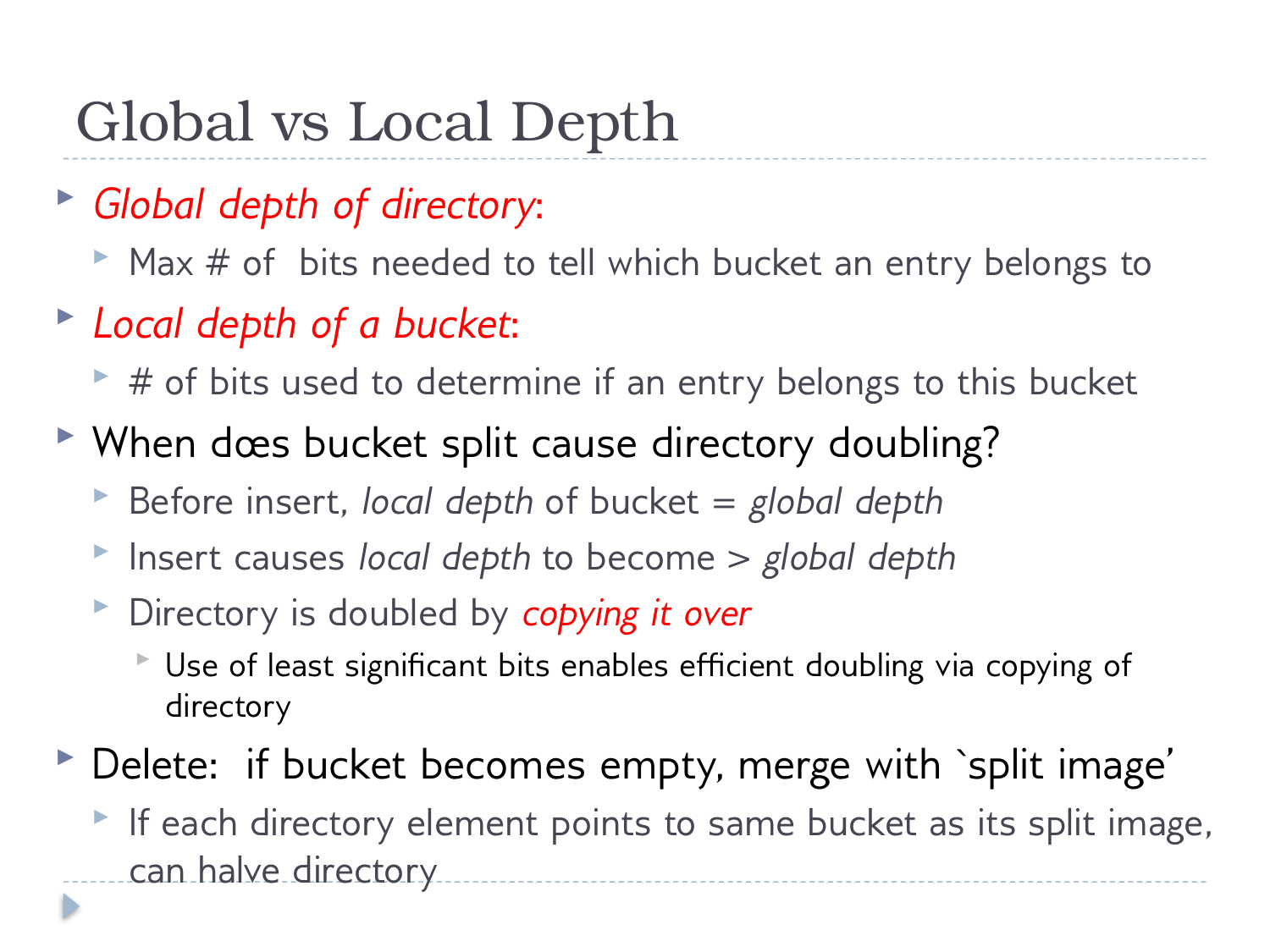

# Global vs Local Depth
Global depth of directory:
Max # of  bits needed to tell which bucket an entry belongs to
Local depth of a bucket:
# of bits used to determine if an entry belongs to this bucket
When does bucket split cause directory doubling?
Before insert, local depth of bucket = global depth
Insert causes local depth to become > global depth
Directory is doubled by copying it over
Use of least significant bits enables efficient doubling via copying of directory
Delete:  if bucket becomes empty, merge with `split image’
If each directory element points to same bucket as its split image, can halve directory